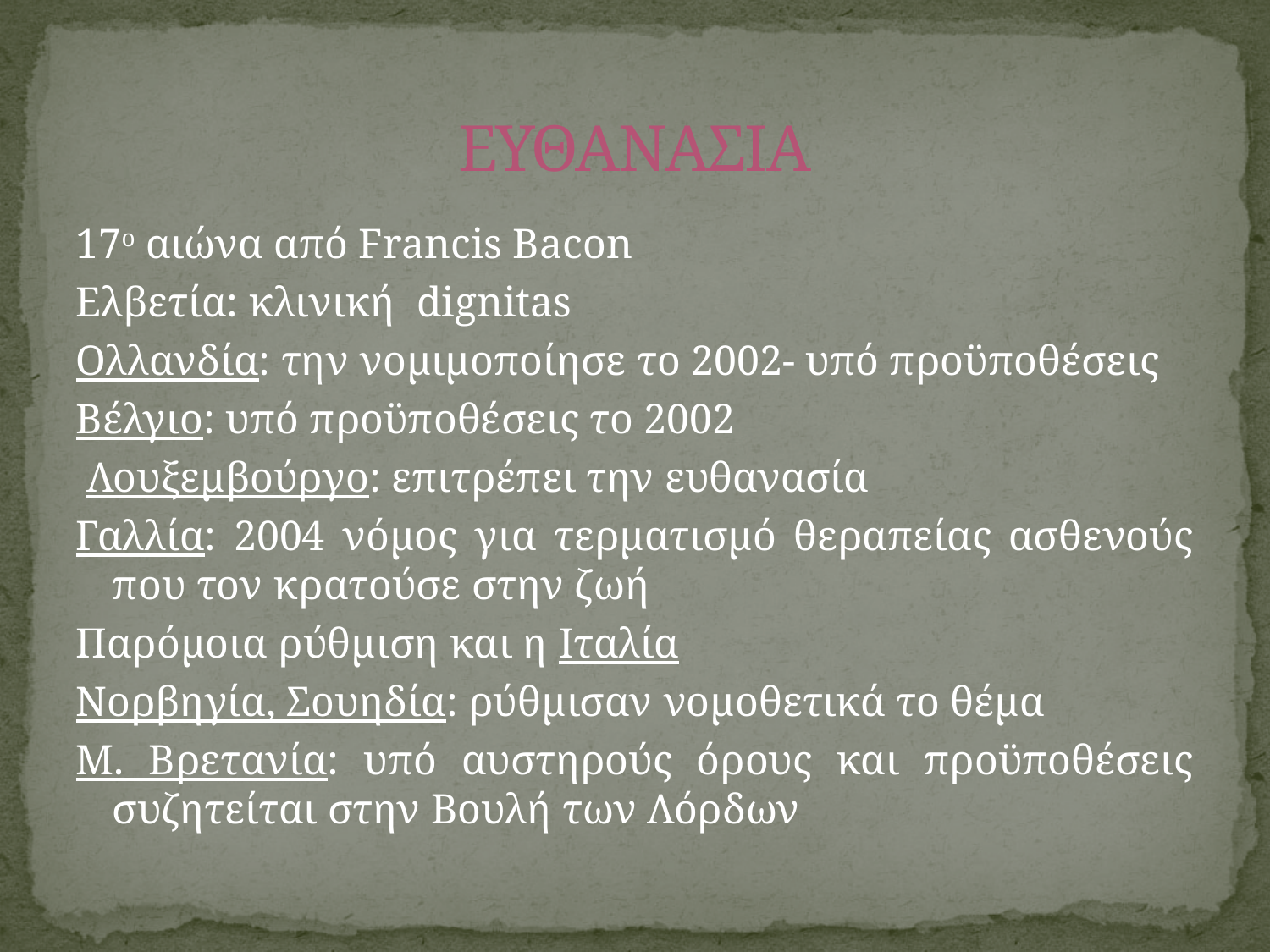

# ΕΥΘΑΝΑΣΙΑ
17ο αιώνα από Francis Bacon
Ελβετία: κλινική  dignitas
Ολλανδία: την νομιμοποίησε το 2002- υπό προϋποθέσεις
Βέλγιο: υπό προϋποθέσεις το 2002
 Λουξεμβούργο: επιτρέπει την ευθανασία
Γαλλία: 2004 νόμος για τερματισμό θεραπείας ασθενούς που τον κρατούσε στην ζωή
Παρόμοια ρύθμιση και η Ιταλία
Νορβηγία, Σουηδία: ρύθμισαν νομοθετικά το θέμα
Μ. Βρετανία: υπό αυστηρούς όρους και προϋποθέσεις συζητείται στην Βουλή των Λόρδων